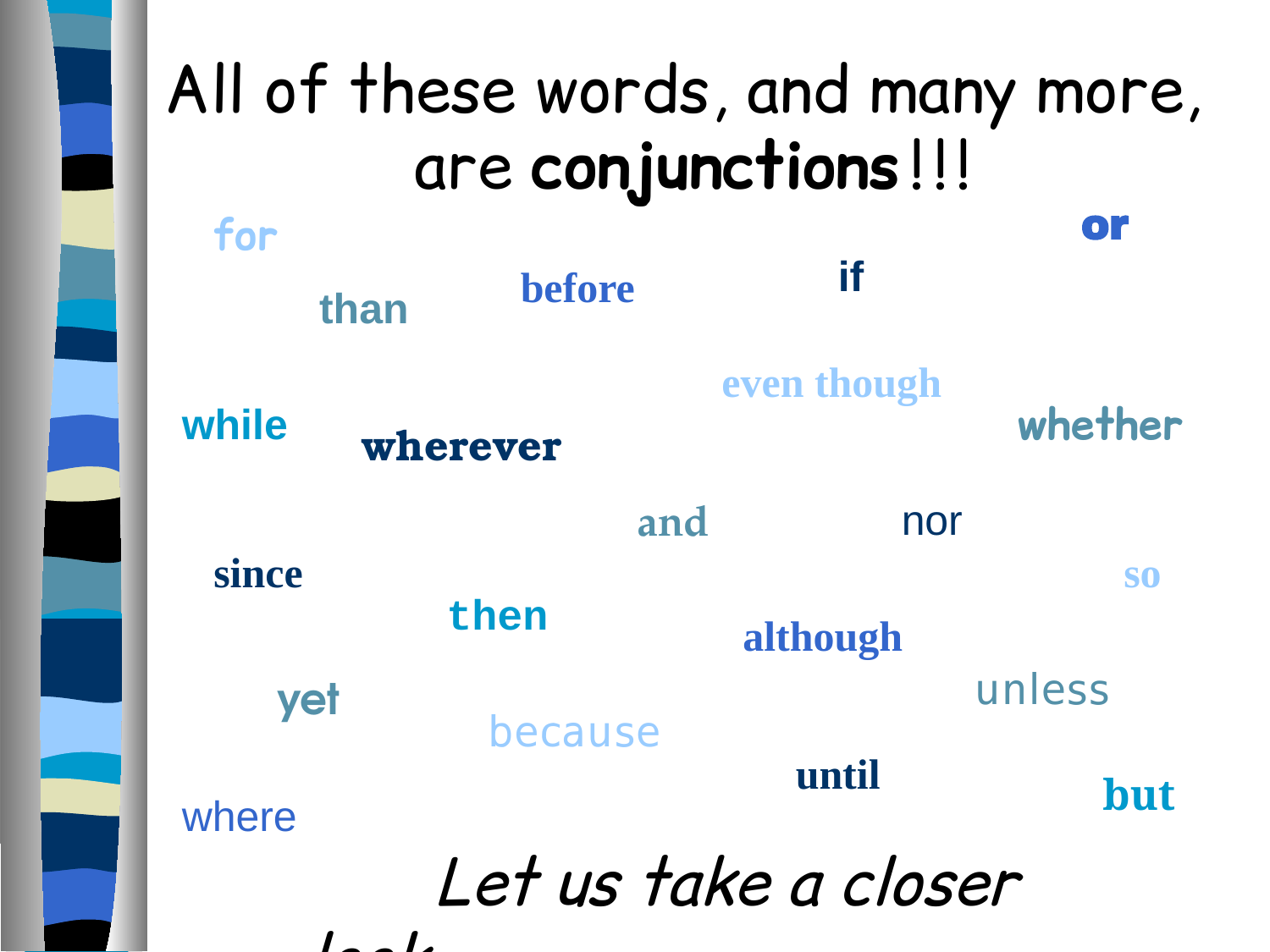

All of these words, and many more,
are conjunctions ! ! !
or
for
if
before
than
even though
while
whether
wherever
nor
and
since
so
then
although
unless
yet
because
until
but
where
	Let us take a closer look . . .